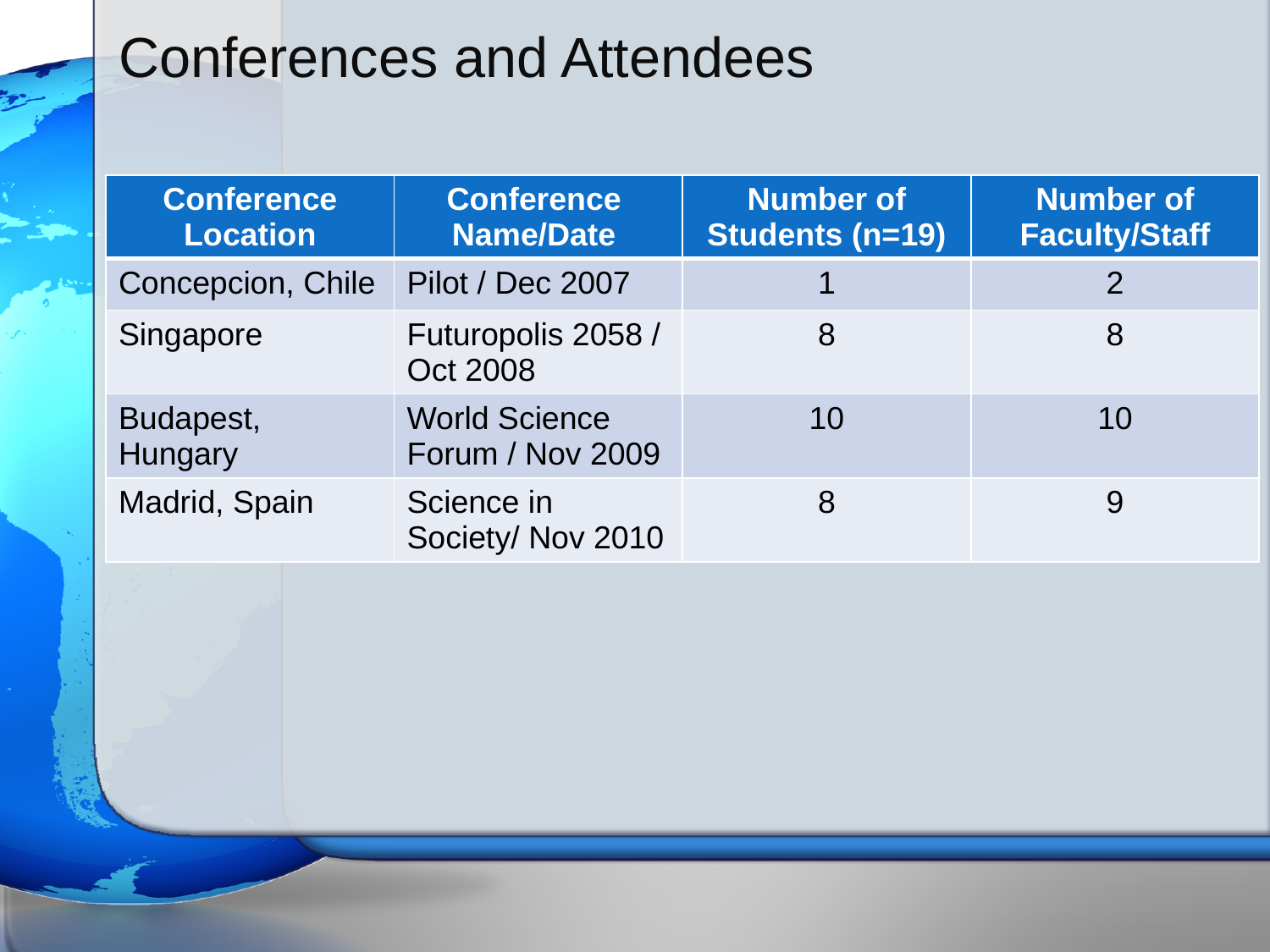

# Conferences and Attendees
| Conference Location | Conference Name/Date | Number of Students (n=19) | Number of Faculty/Staff |
| --- | --- | --- | --- |
| Concepcion, Chile | Pilot / Dec 2007 | 1 | 2 |
| Singapore | Futuropolis 2058 / Oct 2008 | 8 | 8 |
| Budapest, Hungary | World Science Forum / Nov 2009 | 10 | 10 |
| Madrid, Spain | Science in Society/ Nov 2010 | 8 | 9 |